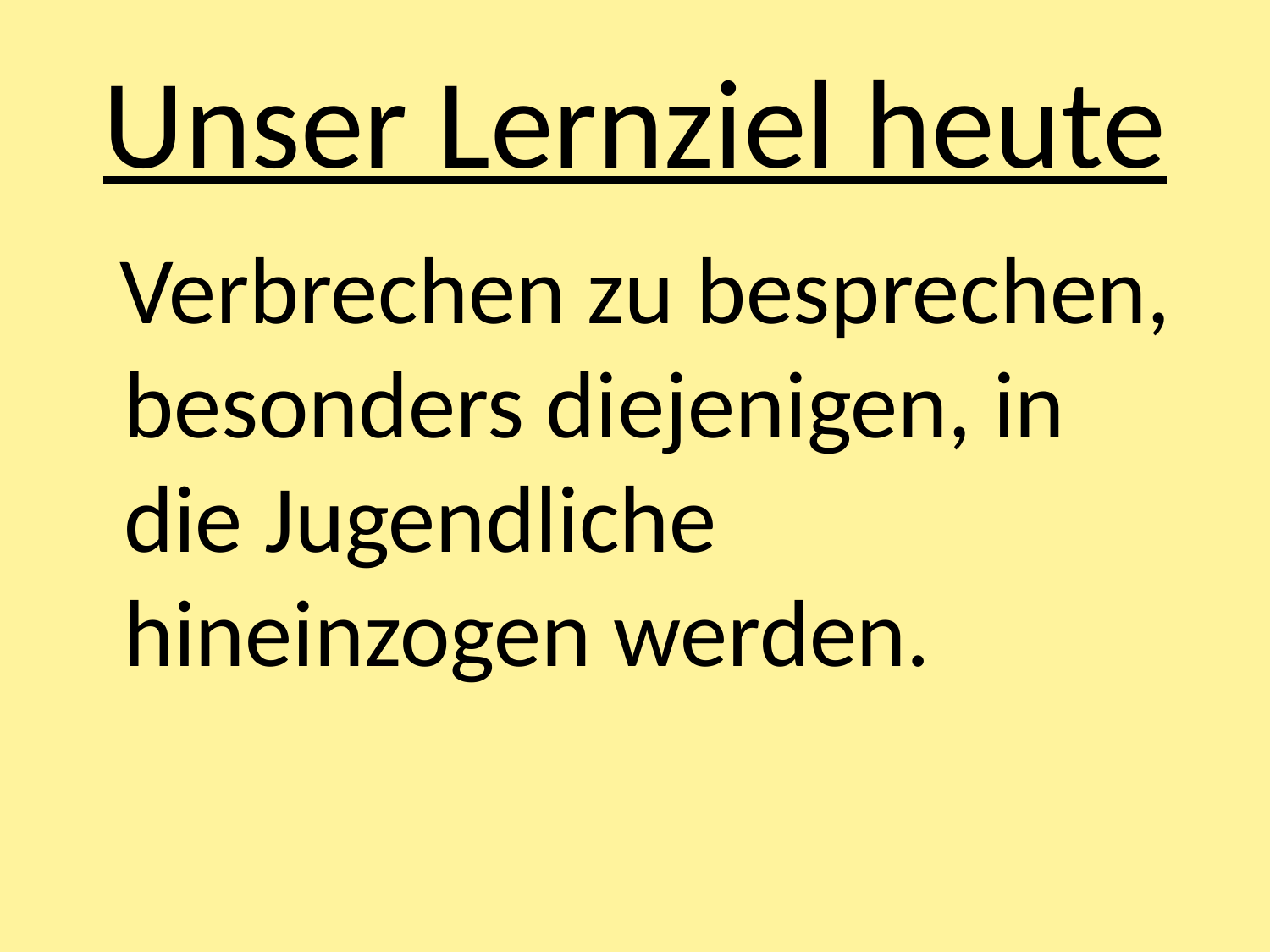

# Unser Lernziel heute
  Verbrechen zu besprechen, besonders diejenigen, in die Jugendliche hineinzogen werden.